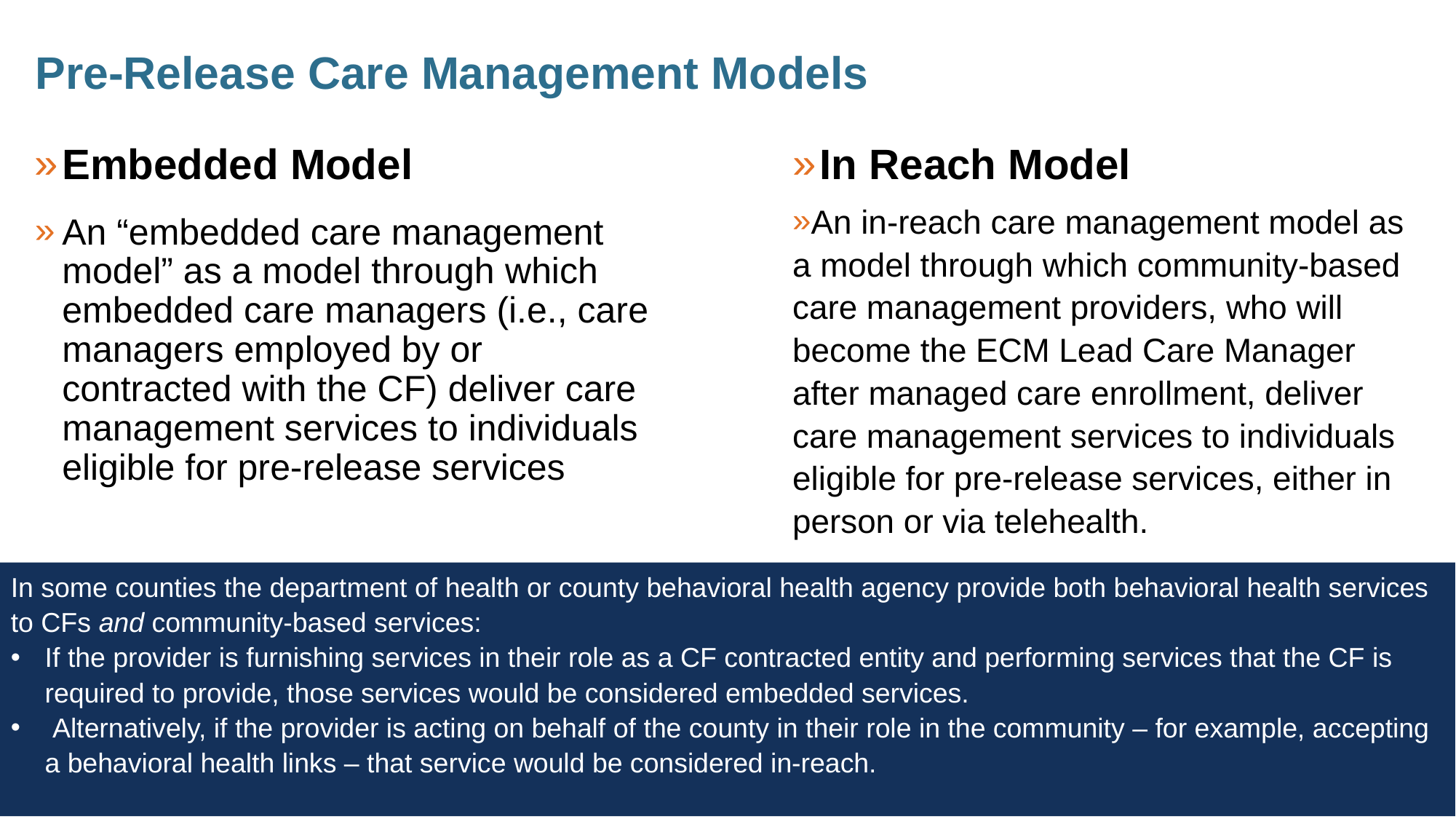

# Pre-Release Care Management Models
Embedded Model
An “embedded care management model” as a model through which embedded care managers (i.e., care managers employed by or contracted with the CF) deliver care management services to individuals eligible for pre-release services
In Reach Model
An in-reach care management model as a model through which community-based care management providers, who will become the ECM Lead Care Manager after managed care enrollment, deliver care management services to individuals eligible for pre-release services, either in person or via telehealth.

In some counties the department of health or county behavioral health agency provide both behavioral health services to CFs and community-based services:
If the provider is furnishing services in their role as a CF contracted entity and performing services that the CF is required to provide, those services would be considered embedded services.
 Alternatively, if the provider is acting on behalf of the county in their role in the community – for example, accepting a behavioral health links – that service would be considered in-reach.